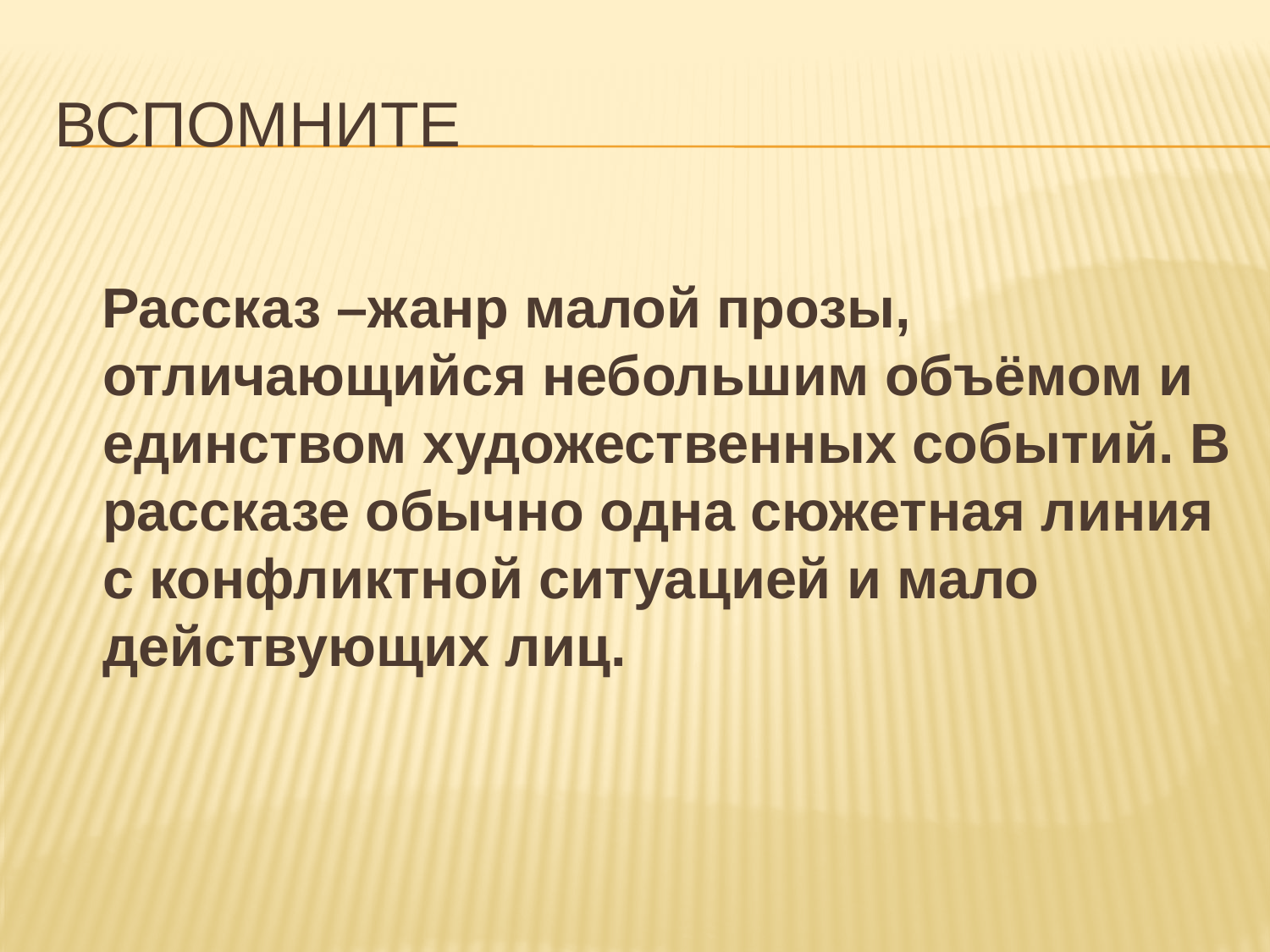

# Вспомните

   Рассказ –жанр малой прозы, отличающийся небольшим объёмом и единством художественных событий. В рассказе обычно одна сюжетная линия с конфликтной ситуацией и мало действующих лиц.